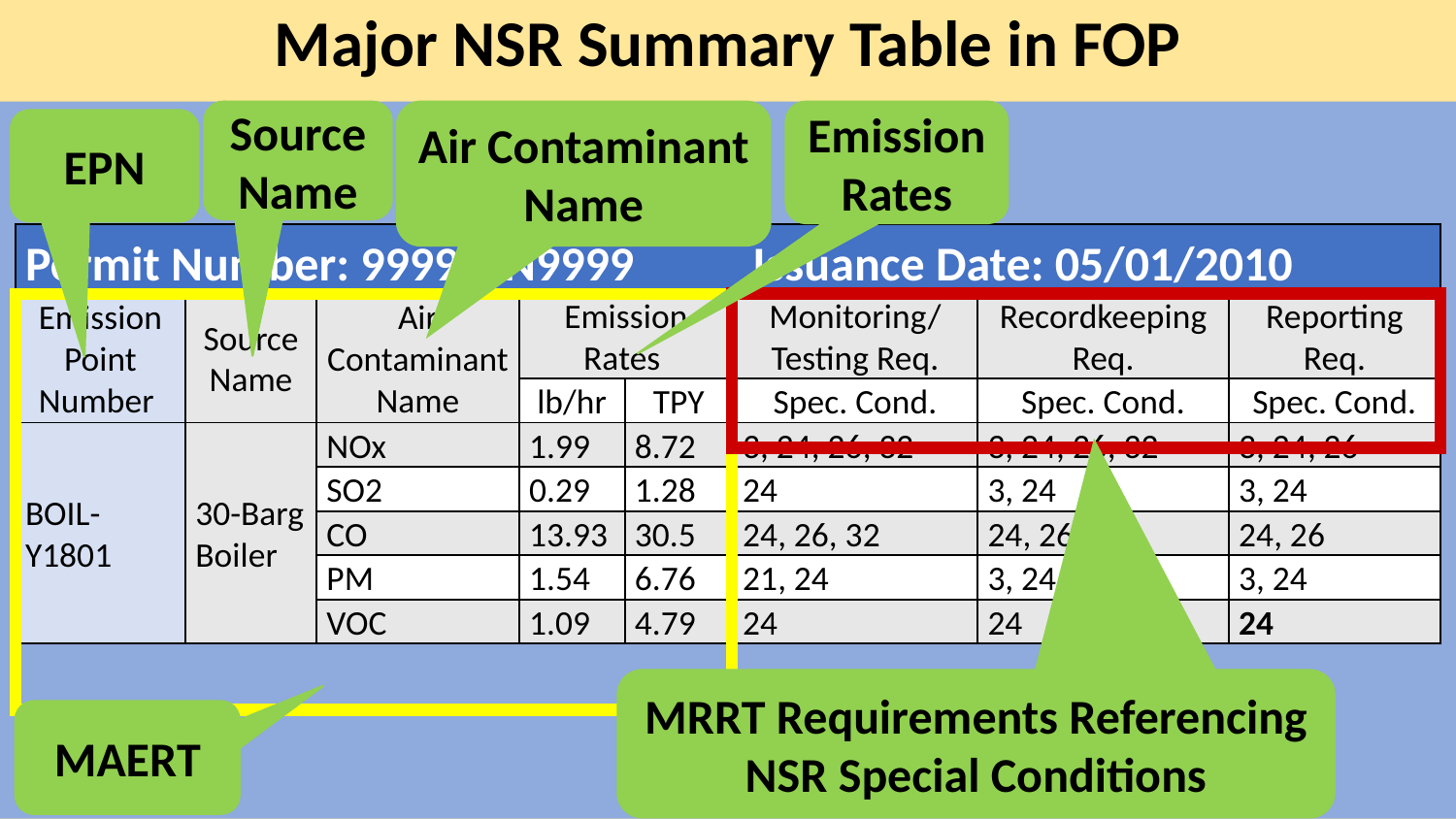

# Major NSR Summary Table in FOP
Source Name
Emission Rates

Air Contaminant Name
EPN
| Permit Number: 99999/N9999 Issuance Date: 05/01/2010 |  |  |  |  |  |  |  |
| --- | --- | --- | --- | --- | --- | --- | --- |
| Emission Point Number | Source Name | Air Contaminant Name | Emission Rates |  | Monitoring/ Testing Req. | Recordkeeping Req. | Reporting Req. |
|  |  |  | lb/hr | TPY | Spec. Cond. | Spec. Cond. | Spec. Cond. |
| BOIL-Y1801 | 30-Barg Boiler | NOx | 1.99 | 8.72 | 3, 24, 26, 32 | 3, 24, 26, 32 | 3, 24, 26 |
|  |  | SO2 | 0.29 | 1.28 | 24 | 3, 24 | 3, 24 |
|  |  | CO | 13.93 | 30.5 | 24, 26, 32 | 24, 26, 32 | 24, 26 |
|  |  | PM | 1.54 | 6.76 | 21, 24 | 3, 24 | 3, 24 |
|  |  | VOC | 1.09 | 4.79 | 24 | 24 | 24 |

MRRT Requirements Referencing NSR Special Conditions
MAERT